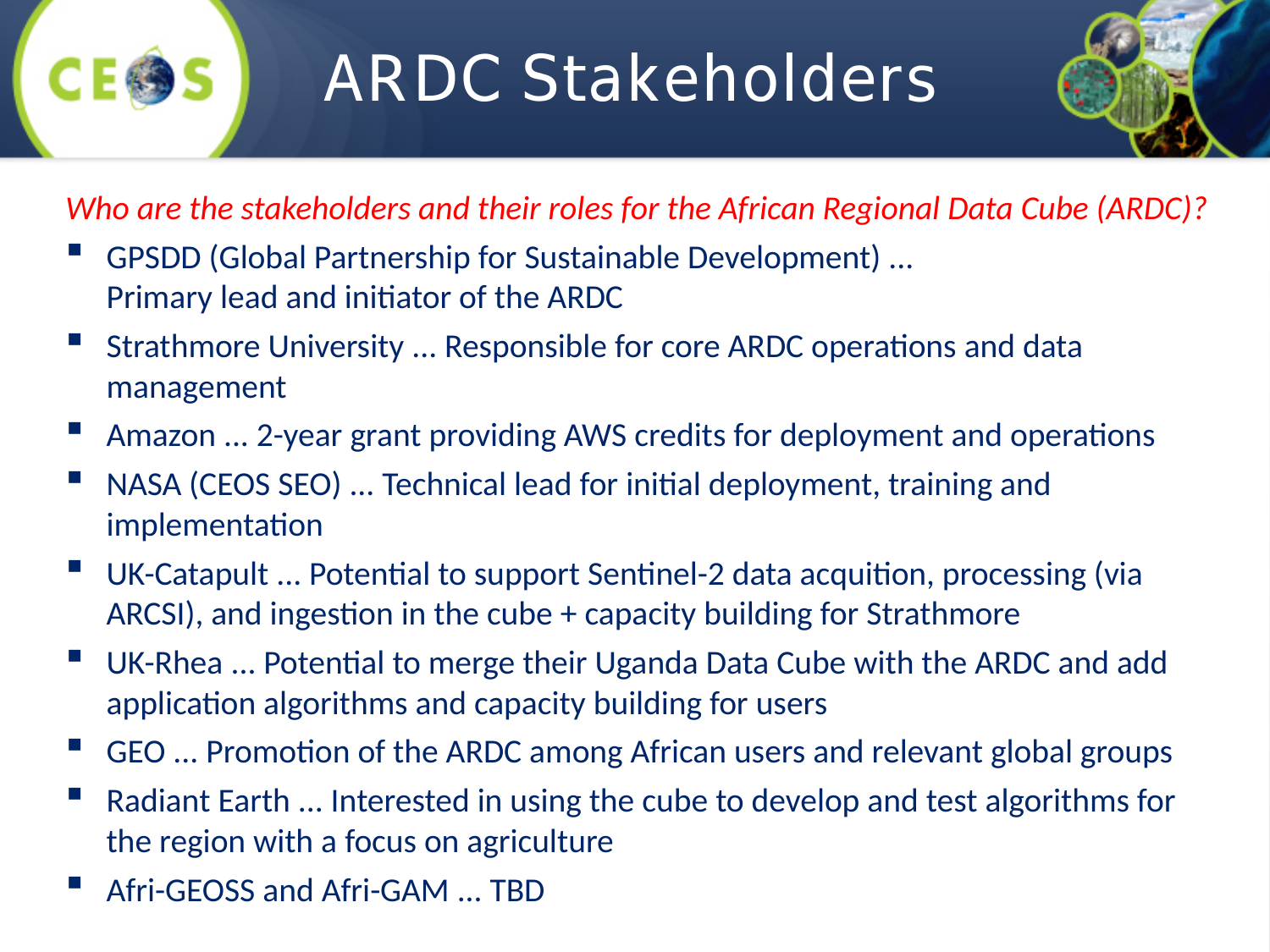

# ARDC Stakeholders
Who are the stakeholders and their roles for the African Regional Data Cube (ARDC)?
GPSDD (Global Partnership for Sustainable Development) ...
Primary lead and initiator of the ARDC
Strathmore University ... Responsible for core ARDC operations and data management
Amazon ... 2-year grant providing AWS credits for deployment and operations
NASA (CEOS SEO) ... Technical lead for initial deployment, training and implementation
UK-Catapult ... Potential to support Sentinel-2 data acquition, processing (via ARCSI), and ingestion in the cube + capacity building for Strathmore
UK-Rhea ... Potential to merge their Uganda Data Cube with the ARDC and add application algorithms and capacity building for users
GEO ... Promotion of the ARDC among African users and relevant global groups
Radiant Earth ... Interested in using the cube to develop and test algorithms for the region with a focus on agriculture
Afri-GEOSS and Afri-GAM ... TBD